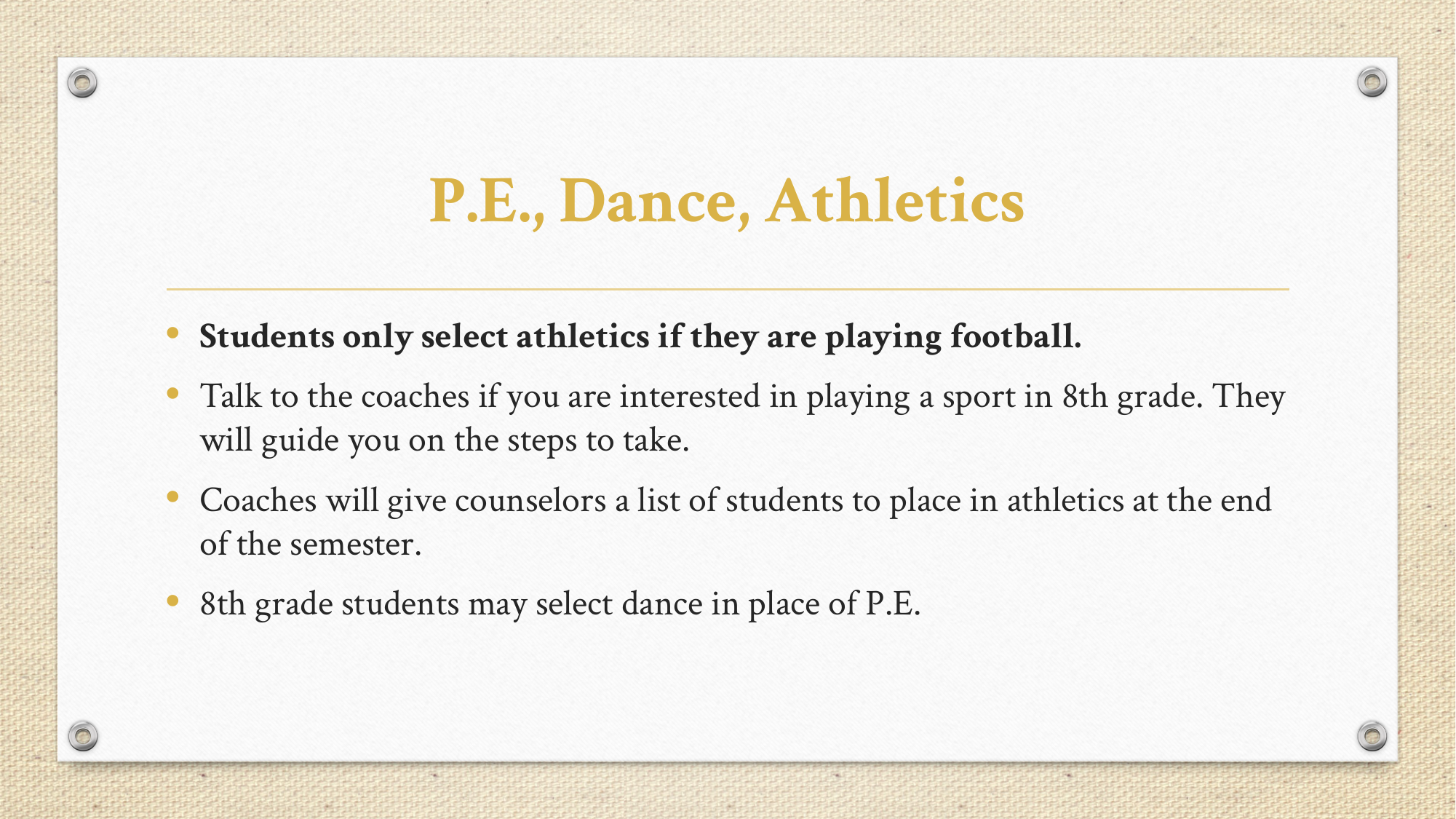

# P.E., Dance, Athletics
Students only select athletics if they are playing football.
Talk to the coaches if you are interested in playing a sport in 8th grade. They will guide you on the steps to take.
Coaches will give counselors a list of students to place in athletics at the end of the semester.
8th grade students may select dance in place of P.E.